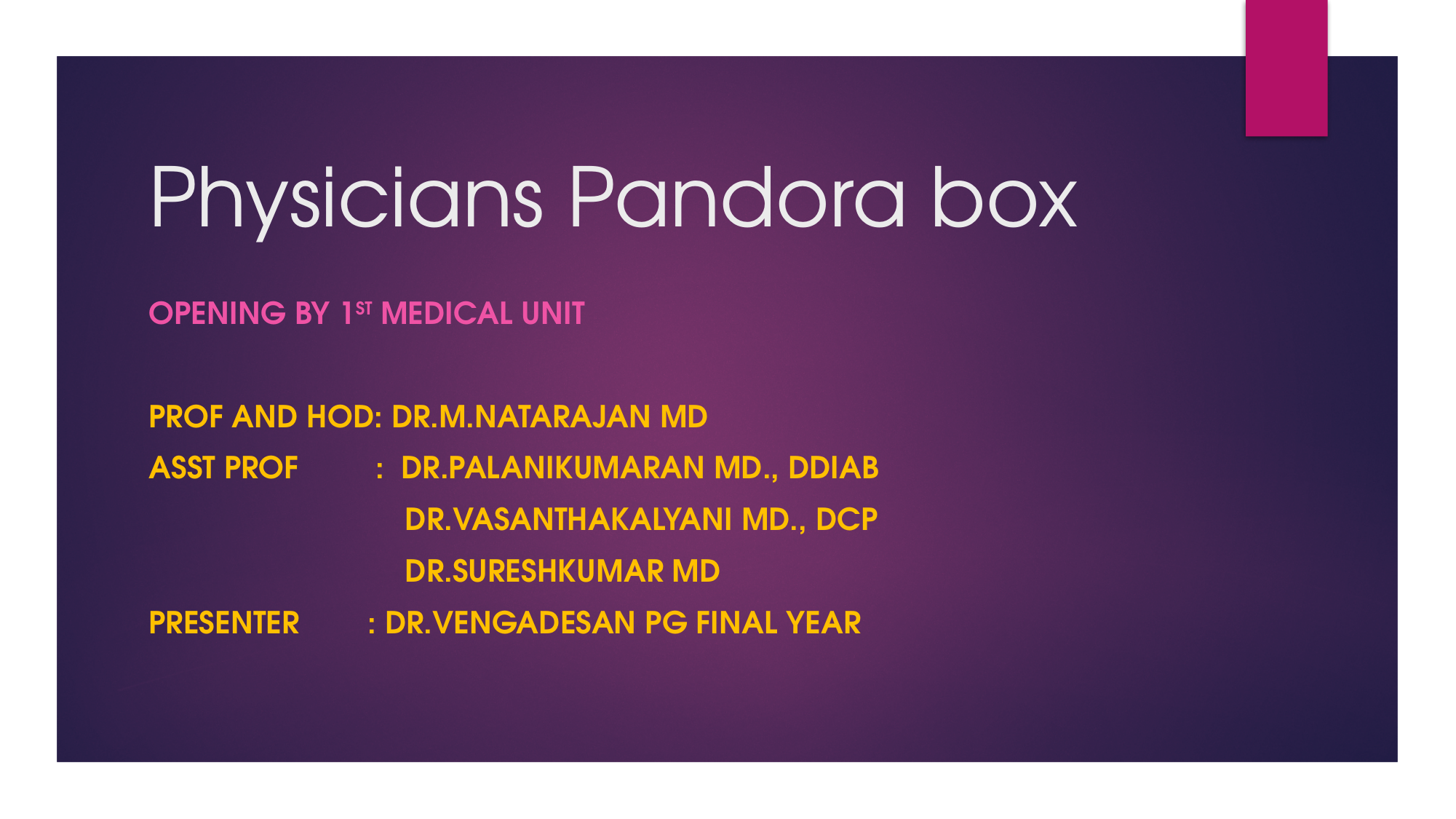

# Physicians Pandora box
Opening by 1st medical unit

Prof and hod: Dr.m.natarajan Md
Asst prof         :  Dr.palanikumaran MD., ddiab
                              Dr.vasanthakalyani MD., dcp
                              Dr.sureshkumar MD
Presenter        : Dr.vengadesan Pg final year